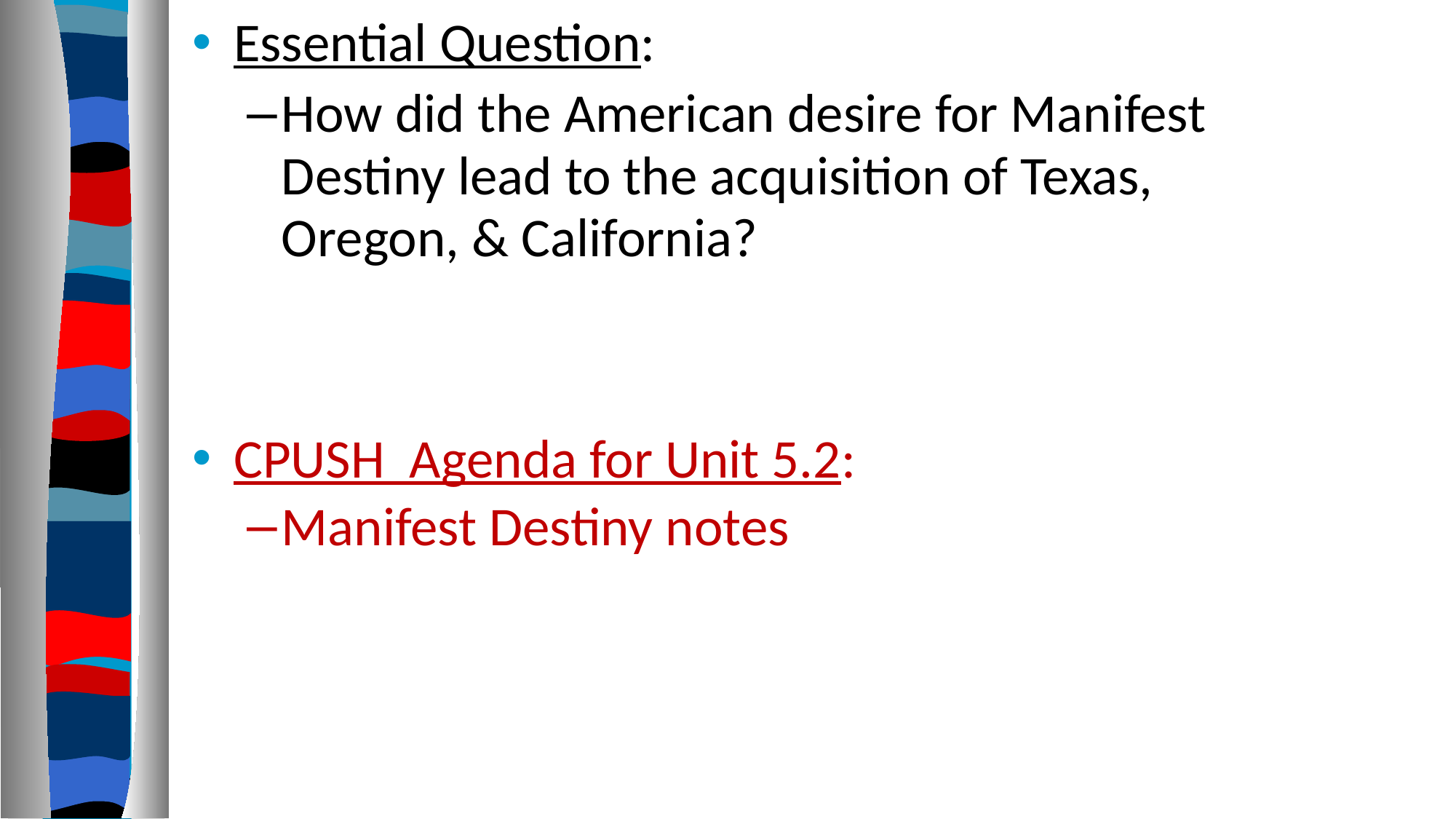

Essential Question:
How did the American desire for Manifest Destiny lead to the acquisition of Texas, Oregon, & California?

CPUSH  Agenda for Unit 5.2:
Manifest Destiny notes